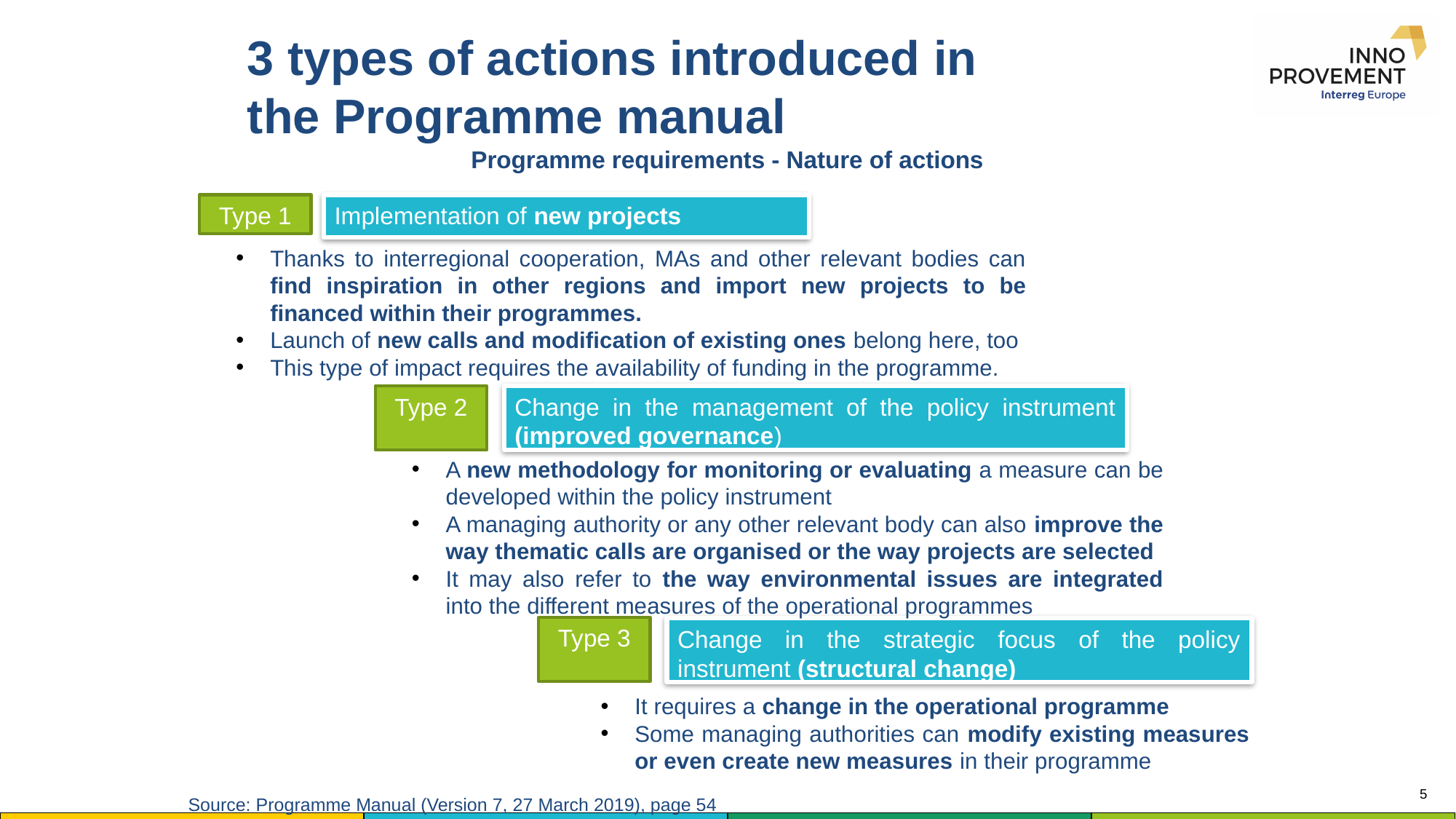

# 3 types of actions introduced in the Programme manual
Programme requirements - Nature of actions
Type 1

Implementation of new projects

Thanks to interregional cooperation, MAs and other relevant bodies can find inspiration in other regions and import new projects to be financed within their programmes.
Launch of new calls and modification of existing ones belong here, too
This type of impact requires the availability of funding in the programme.
Change in the management of the policy instrument (improved governance)

Type 2

A new methodology for monitoring or evaluating a measure can be developed within the policy instrument
A managing authority or any other relevant body can also improve the way thematic calls are organised or the way projects are selected
It may also refer to the way environmental issues are integrated into the different measures of the operational programmes
Type 3
Change in the strategic focus of the policy instrument (structural change)
It requires a change in the operational programme
Some managing authorities can modify existing measures or even create new measures in their programme
Source: Programme Manual (Version 7, 27 March 2019), page 54